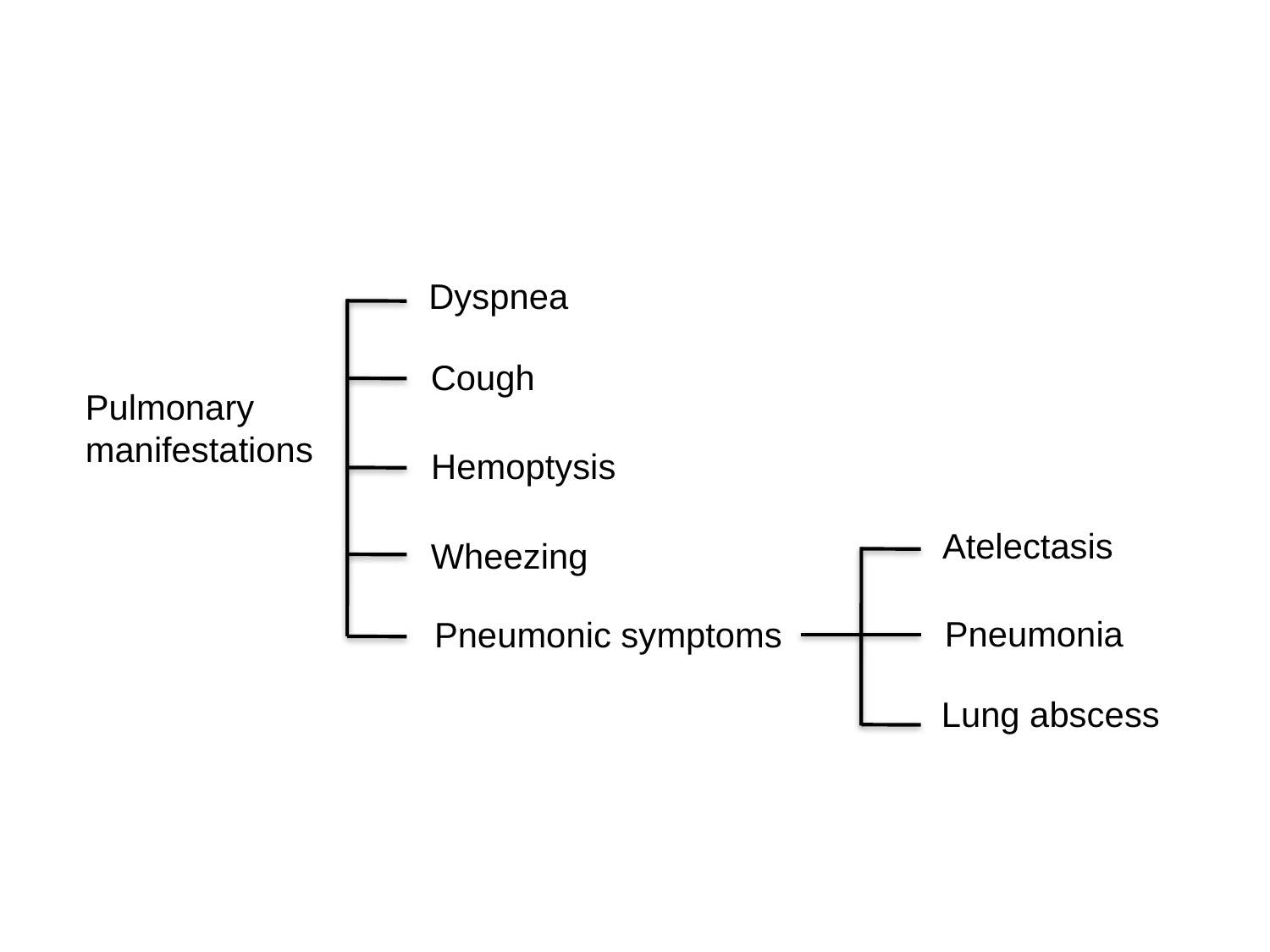

Dyspnea
Cough
Pulmonary
manifestations
Hemoptysis
Atelectasis
Wheezing
Pneumonia
Pneumonic symptoms
Lung abscess